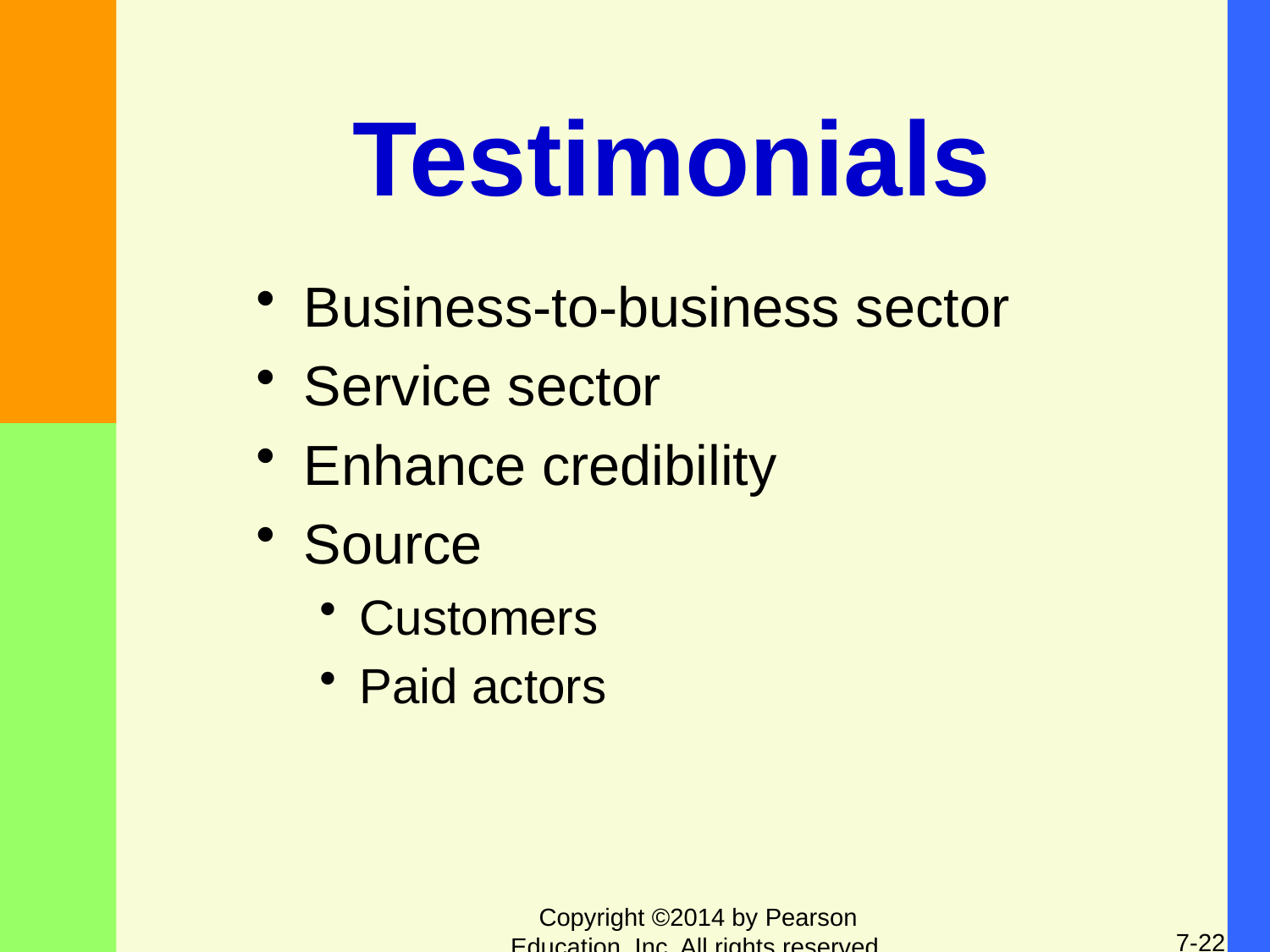

# Testimonials
Business-to-business sector
Service sector
Enhance credibility
Source
Customers
Paid actors

Copyright ©2014 by Pearson Education, Inc. All rights reserved.
7-22